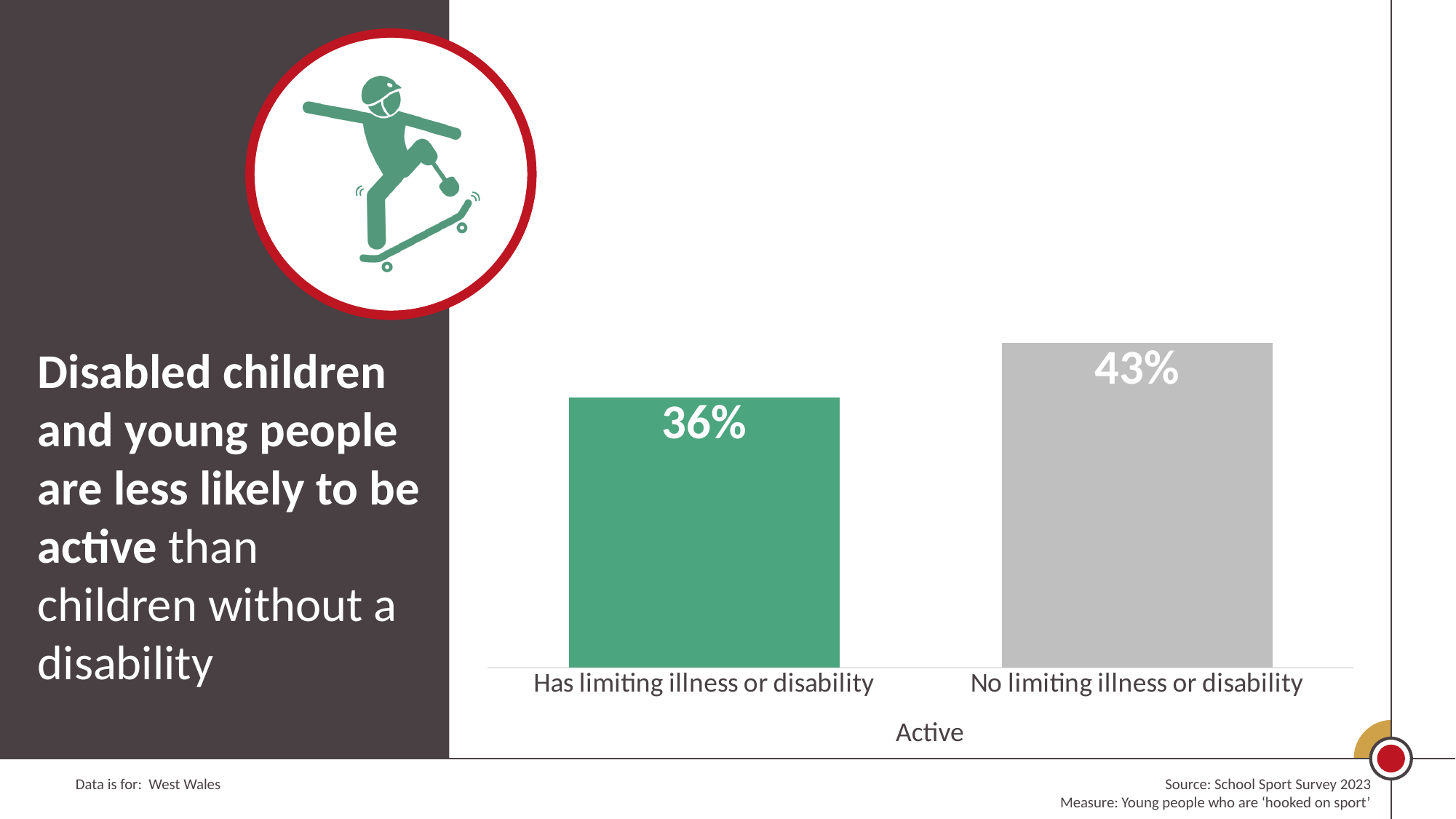

### Chart

| Category | Hooked on Sport |
|---|---|
| Has limiting illness or disability | 0.3558785808541059 |
| No limiting illness or disability | 0.42782192575901296 |
Disabled children and young people are less likely to be active than children without a disability

Active